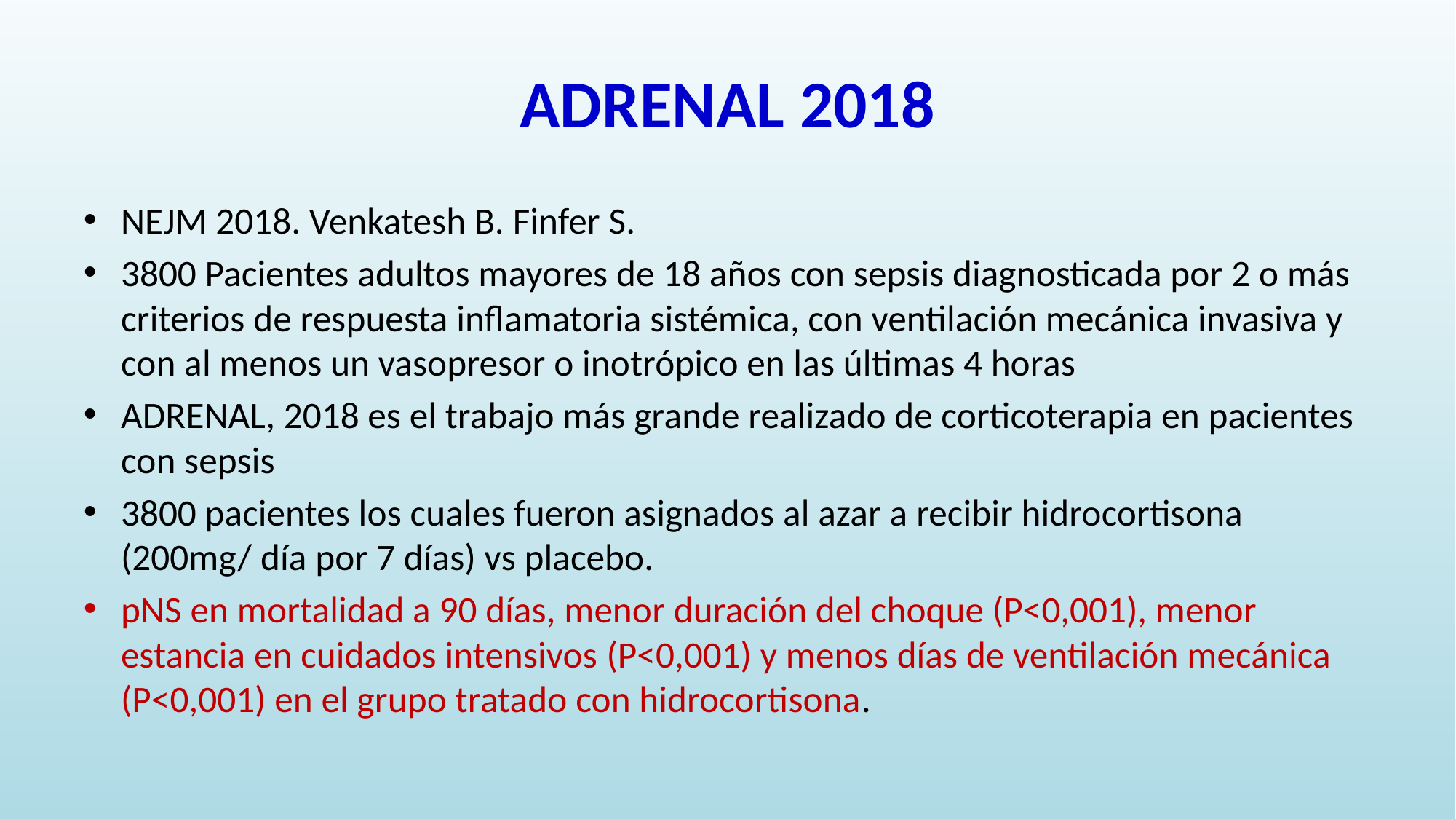

# ADRENAL 2018
NEJM 2018. Venkatesh B. Finfer S.
3800 Pacientes adultos mayores de 18 años con sepsis diagnosticada por 2 o más criterios de respuesta inflamatoria sistémica, con ventilación mecánica invasiva y con al menos un vasopresor o inotrópico en las últimas 4 horas
ADRENAL, 2018 es el trabajo más grande realizado de corticoterapia en pacientes con sepsis
3800 pacientes los cuales fueron asignados al azar a recibir hidrocortisona (200mg/ día por 7 días) vs placebo.
pNS en mortalidad a 90 días, menor duración del choque (P<0,001), menor estancia en cuidados intensivos (P<0,001) y menos días de ventilación mecánica (P<0,001) en el grupo tratado con hidrocortisona.